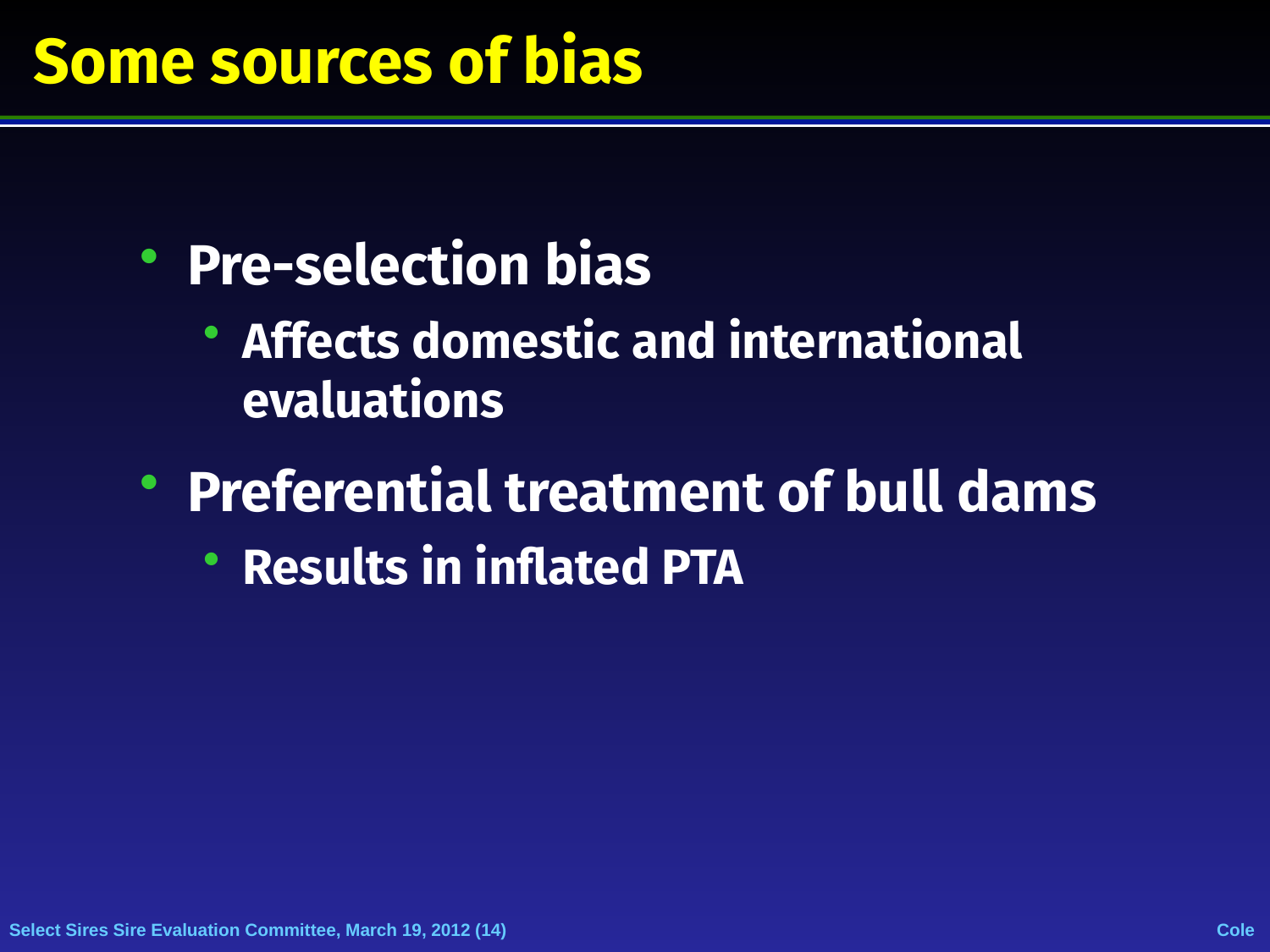

# Some sources of bias
Pre-selection bias
Affects domestic and international evaluations
Preferential treatment of bull dams
Results in inflated PTA